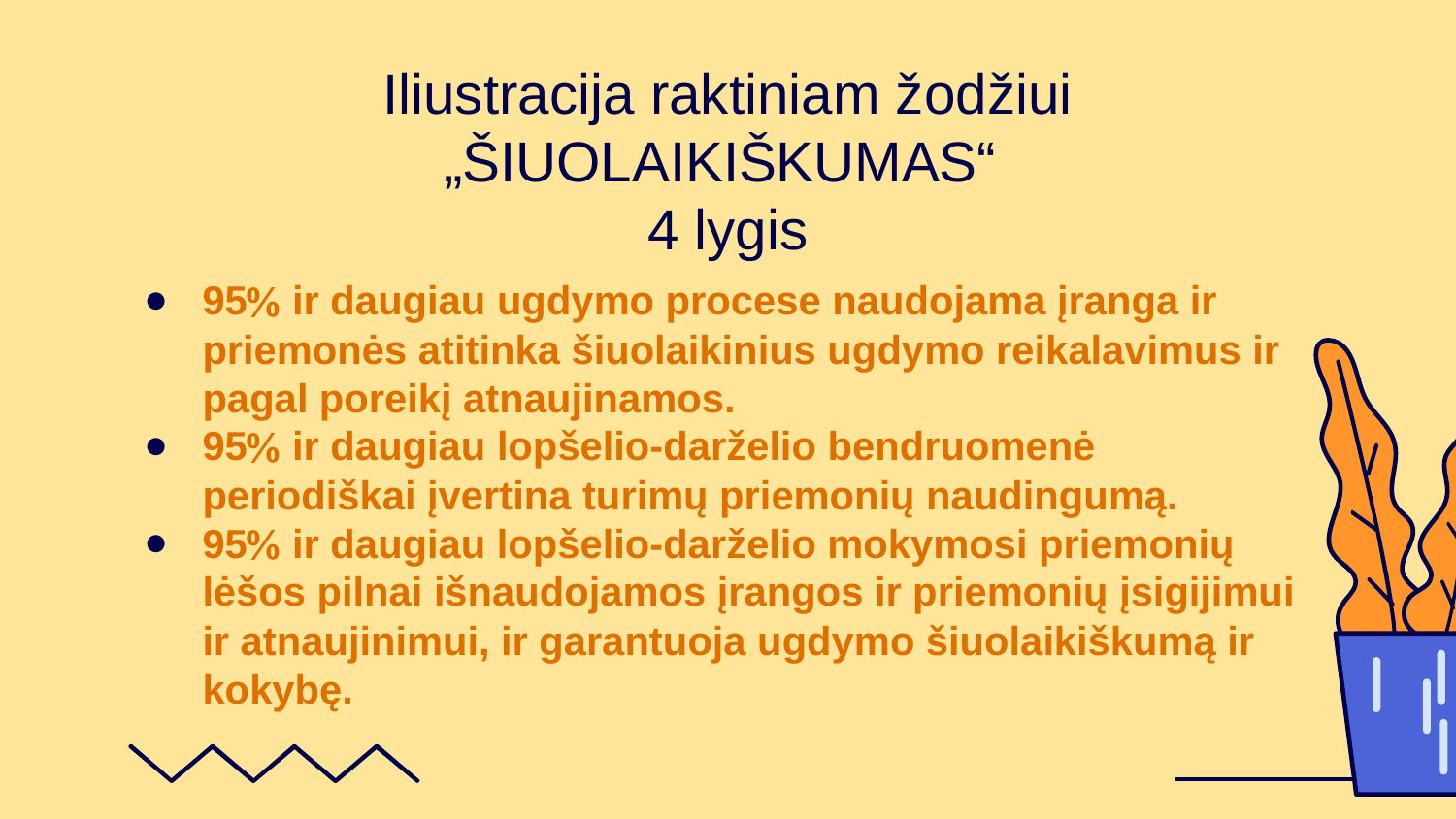

# Iliustracija raktiniam žodžiui „ŠIUOLAIKIŠKUMAS“ 4 lygis
95% ir daugiau ugdymo procese naudojama įranga ir priemonės atitinka šiuolaikinius ugdymo reikalavimus ir pagal poreikį atnaujinamos.
95% ir daugiau lopšelio-darželio bendruomenė periodiškai įvertina turimų priemonių naudingumą.
95% ir daugiau lopšelio-darželio mokymosi priemonių lėšos pilnai išnaudojamos įrangos ir priemonių įsigijimui ir atnaujinimui, ir garantuoja ugdymo šiuolaikiškumą ir kokybę.